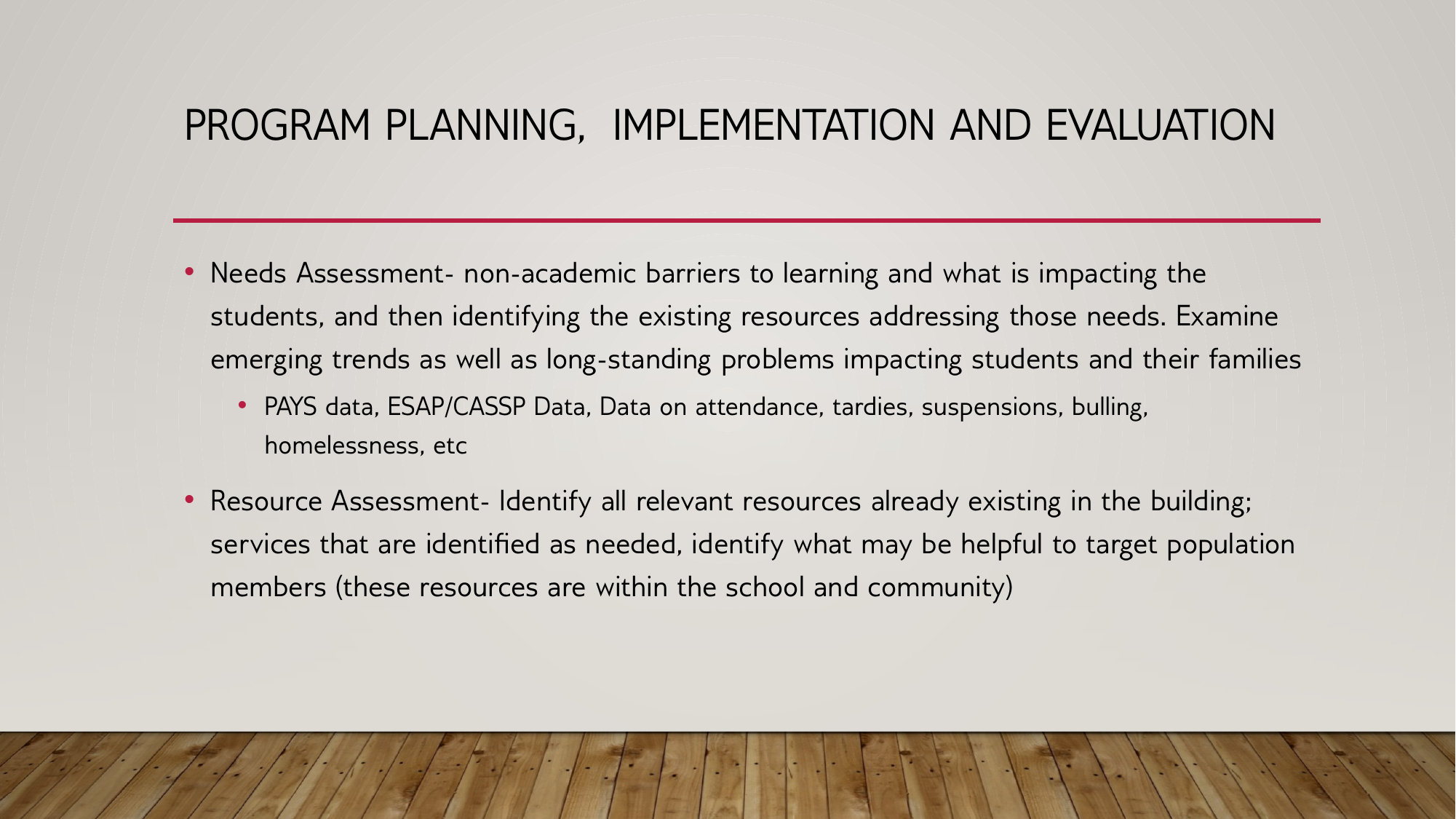

# Program Planning,  Implementation and Evaluation
Needs Assessment- non-academic barriers to learning and what is impacting the students, and then identifying the existing resources addressing those needs. Examine emerging trends as well as long-standing problems impacting students and their families
PAYS data, ESAP/CASSP Data, Data on attendance, tardies, suspensions, bulling, homelessness, etc
Resource Assessment- Identify all relevant resources already existing in the building; services that are identified as needed, identify what may be helpful to target population members (these resources are within the school and community)